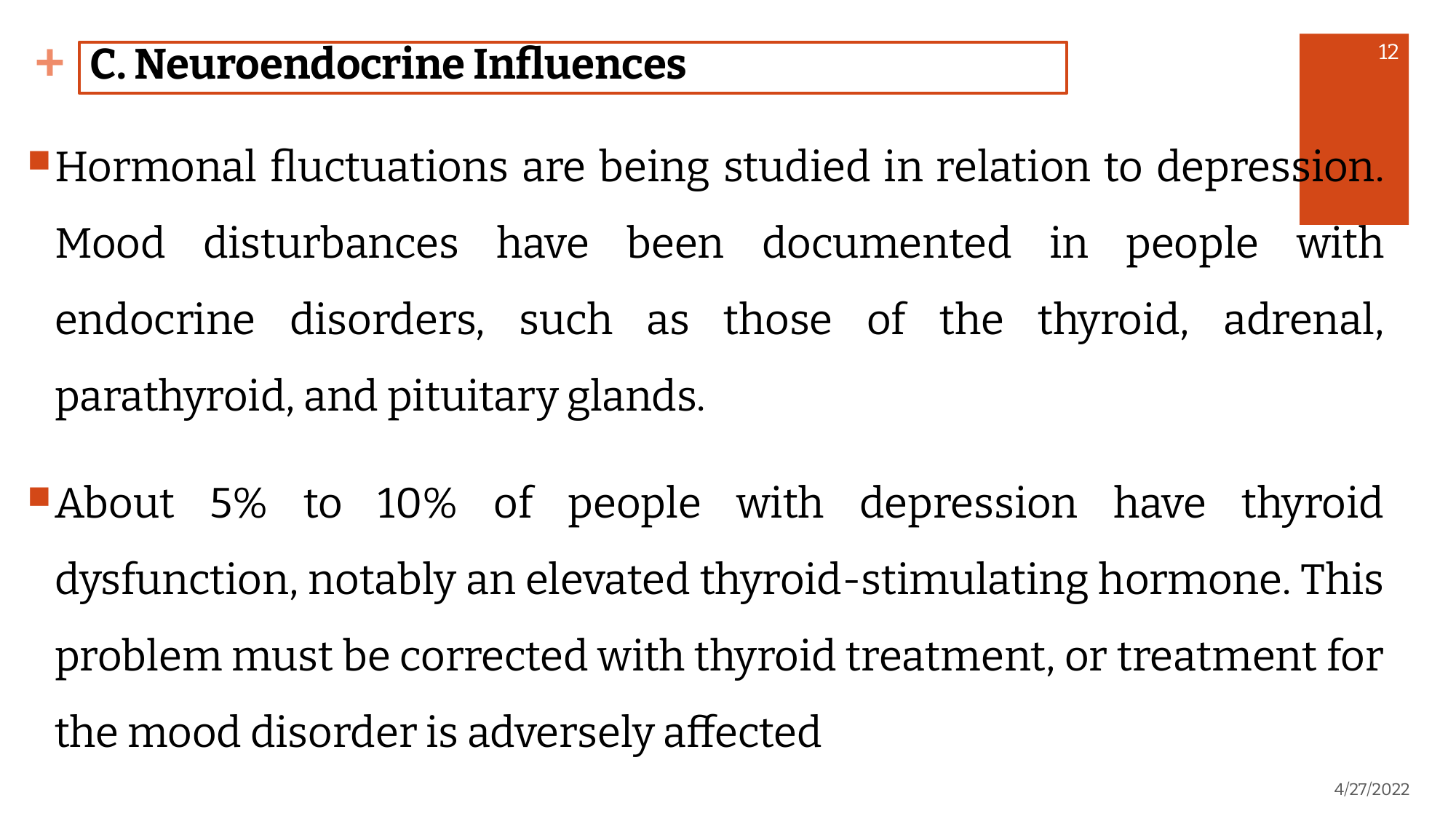

12
C. Neuroendocrine Influences
Hormonal fluctuations are being studied in relation to depression. Mood disturbances have been documented in people with endocrine disorders, such as those of the thyroid, adrenal, parathyroid, and pituitary glands.
About 5% to 10% of people with depression have thyroid dysfunction, notably an elevated thyroid-stimulating hormone. This problem must be corrected with thyroid treatment, or treatment for the mood disorder is adversely affected
4/27/2022